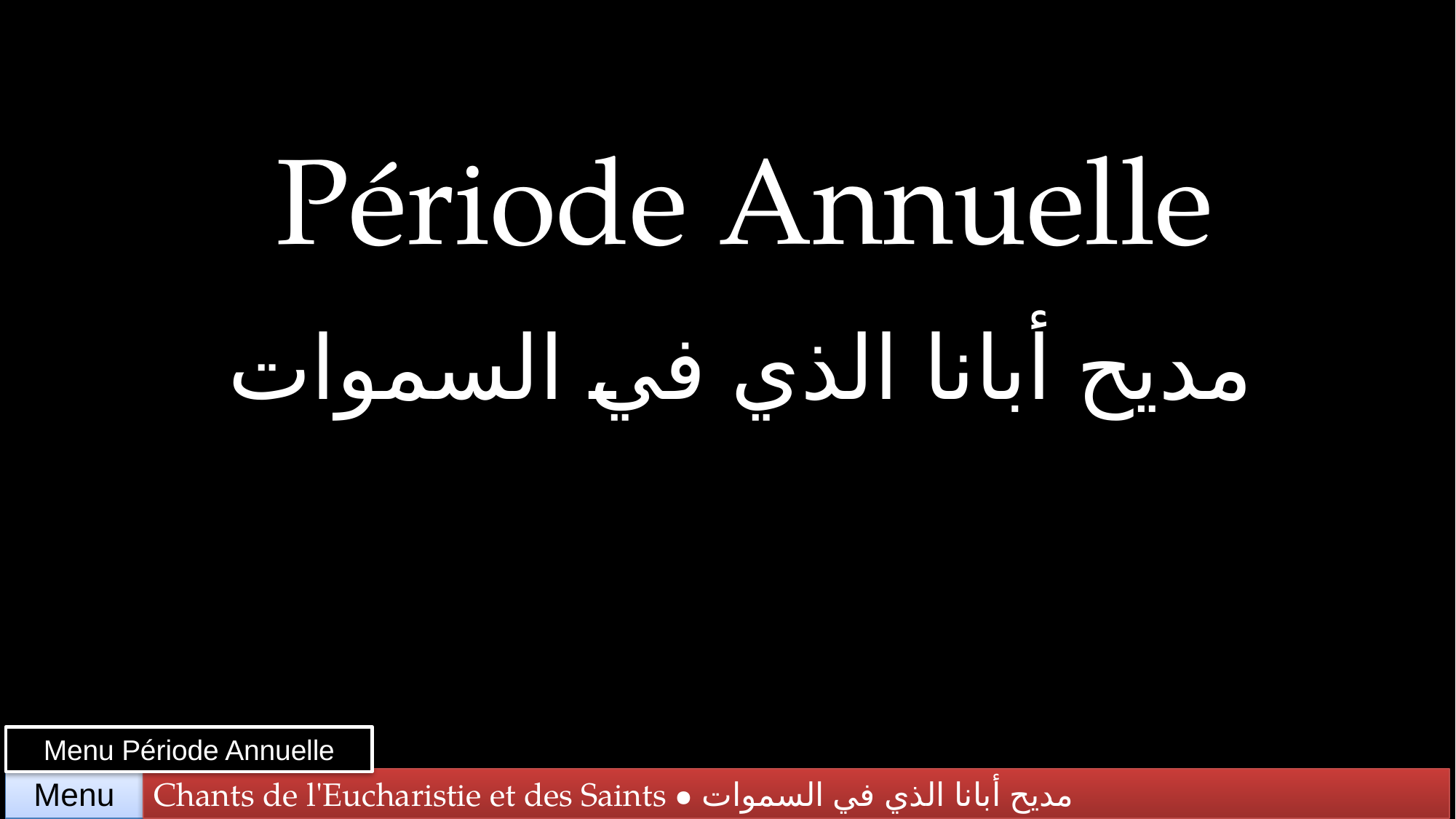

Période Annuelle
مديح أبانا الذي في السموات
Menu Période Annuelle
Chants de l'Eucharistie et des Saints • مديح أبانا الذي في السموات
Menu